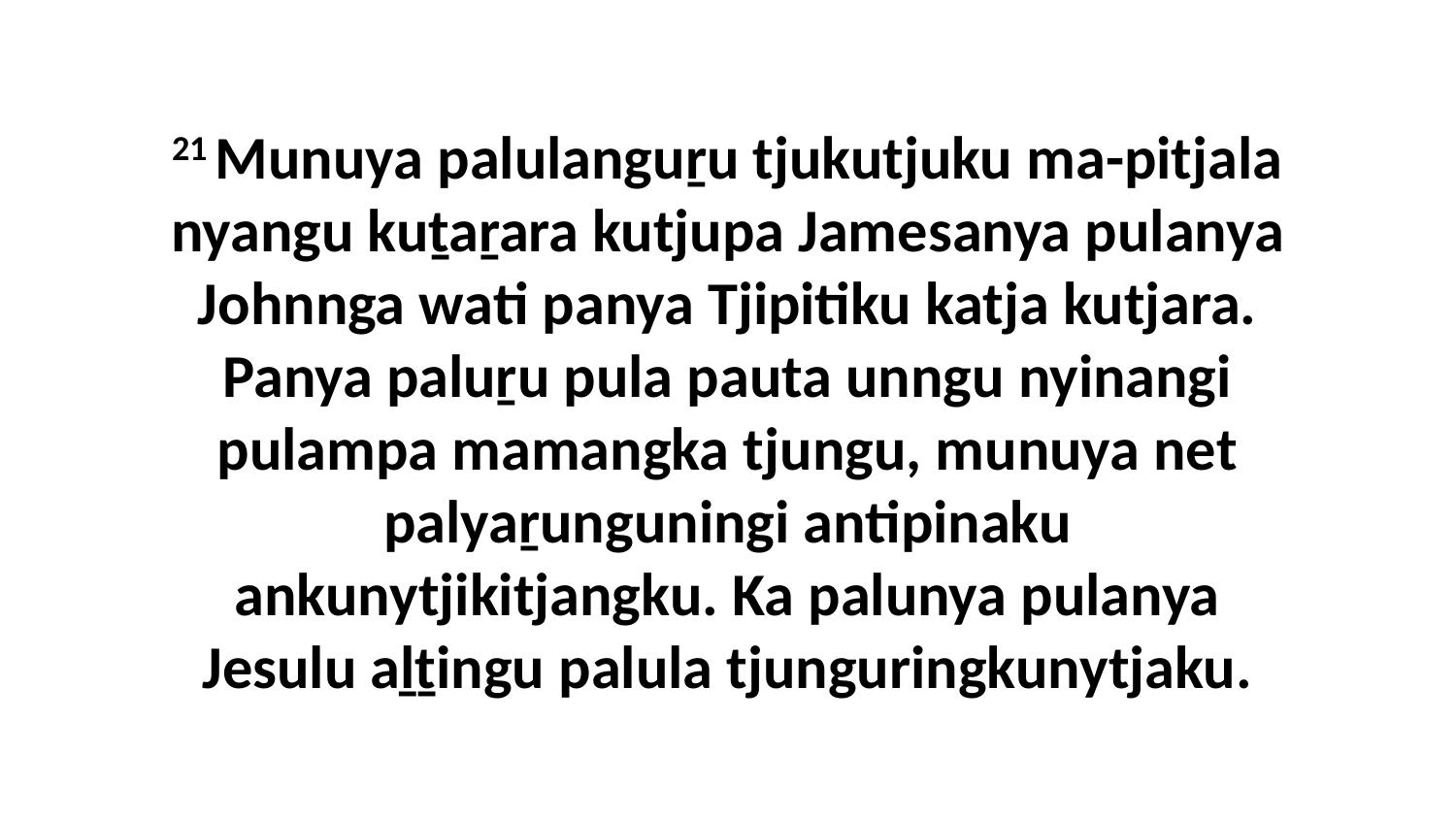

21 Munuya palulanguṟu tjukutjuku ma-pitjala nyangu kuṯaṟara kutjupa Jamesanya pulanya Johnnga wati panya Tjipitiku katja kutjara. Panya paluṟu pula pauta unngu nyinangi pulampa mamangka tjungu, munuya net palyaṟunguningi antipinaku ankunytjikitjangku. Ka palunya pulanya Jesulu aḻṯingu palula tjunguringkunytjaku.